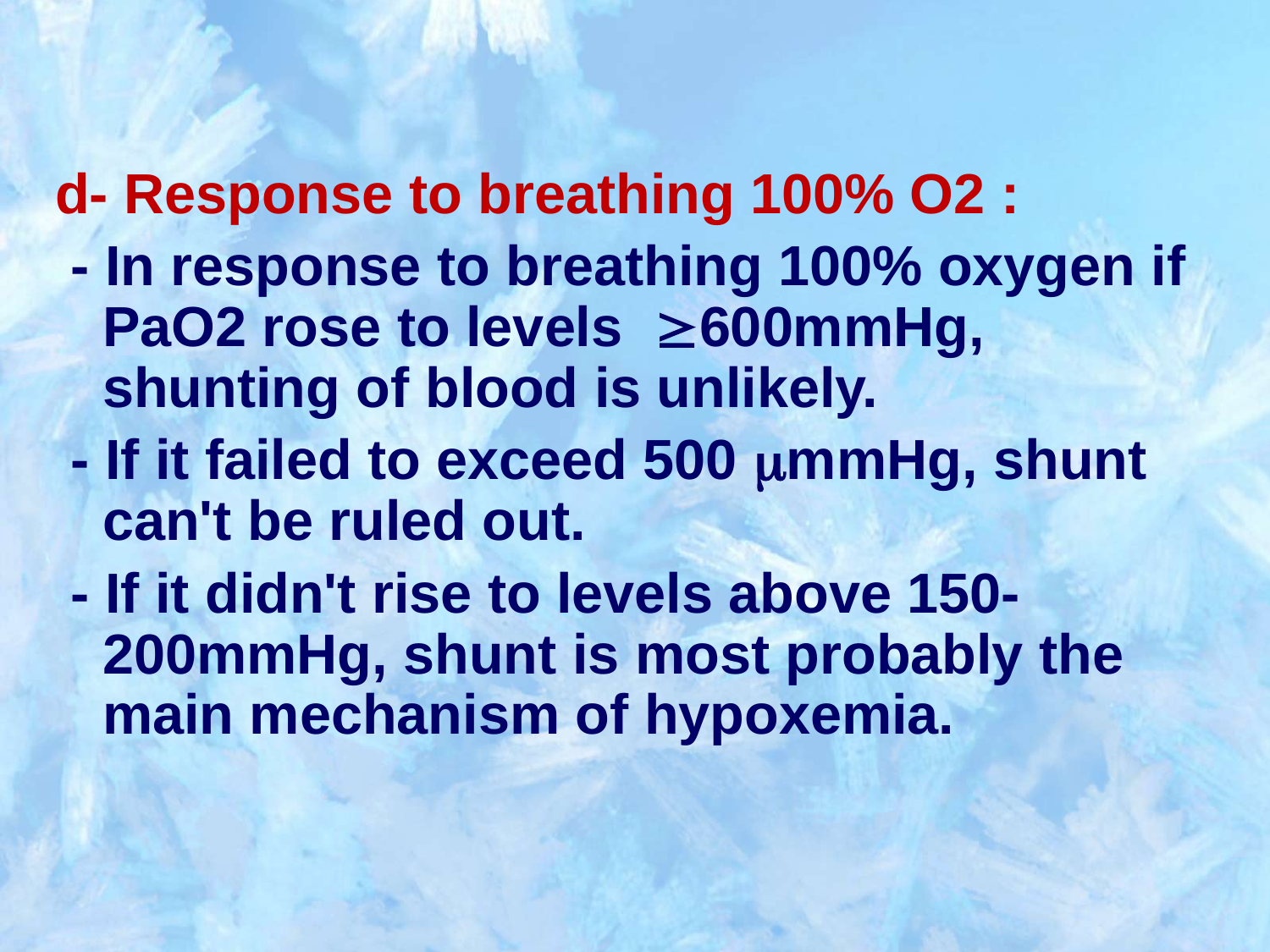

#
d- Response to breathing 100% O2 :
 - In response to breathing 100% oxygen if PaO2 rose to levels  ≥600mmHg, shunting of blood is unlikely.
 - If it failed to exceed 500 μmmHg, shunt can't be ruled out.
 - If it didn't rise to levels above 150-200mmHg, shunt is most probably the main mechanism of hypoxemia.